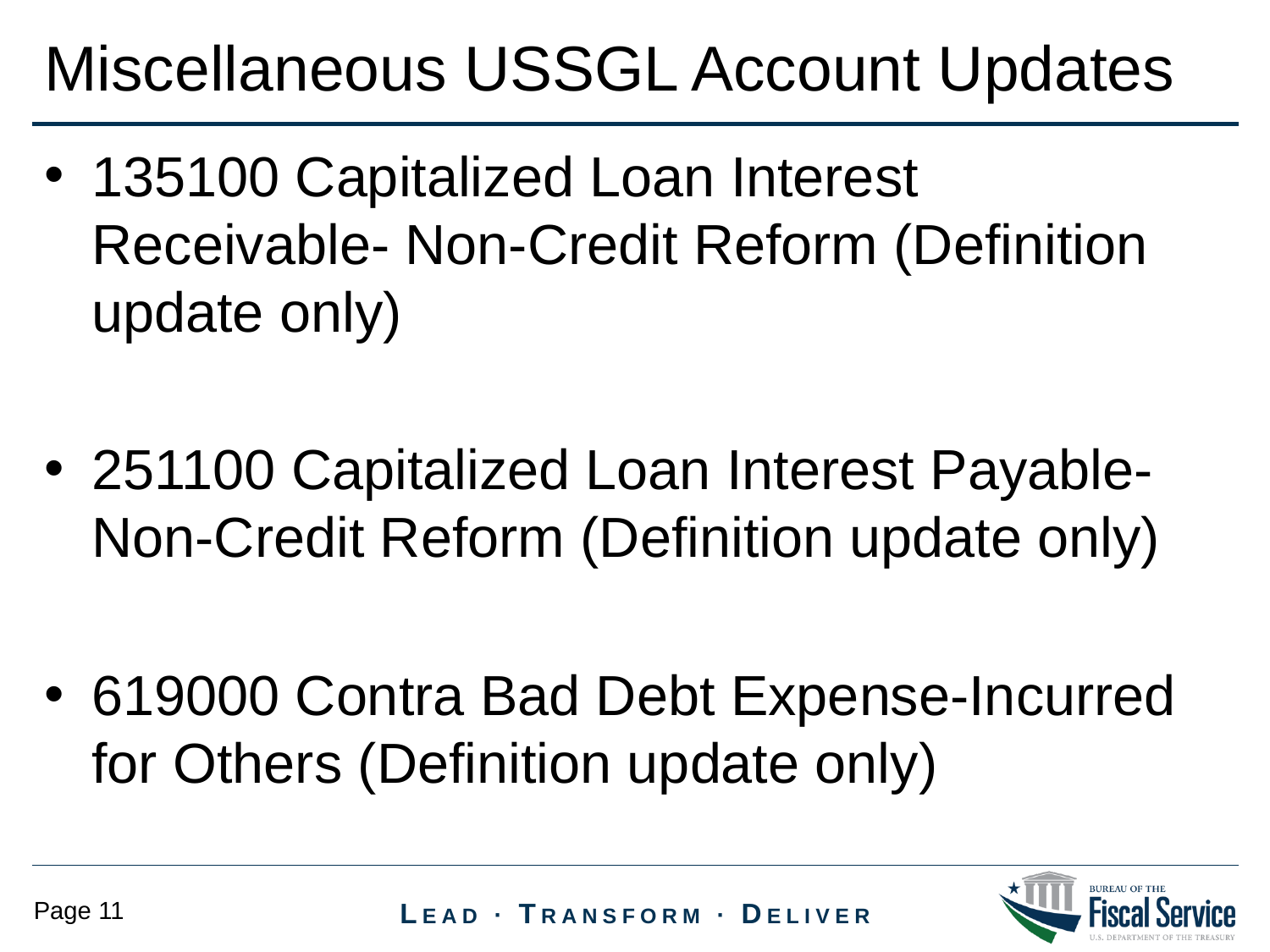

Miscellaneous USSGL Account Updates
135100 Capitalized Loan Interest Receivable- Non-Credit Reform (Definition update only)

251100 Capitalized Loan Interest Payable- Non-Credit Reform (Definition update only)

619000 Contra Bad Debt Expense-Incurred for Others (Definition update only)